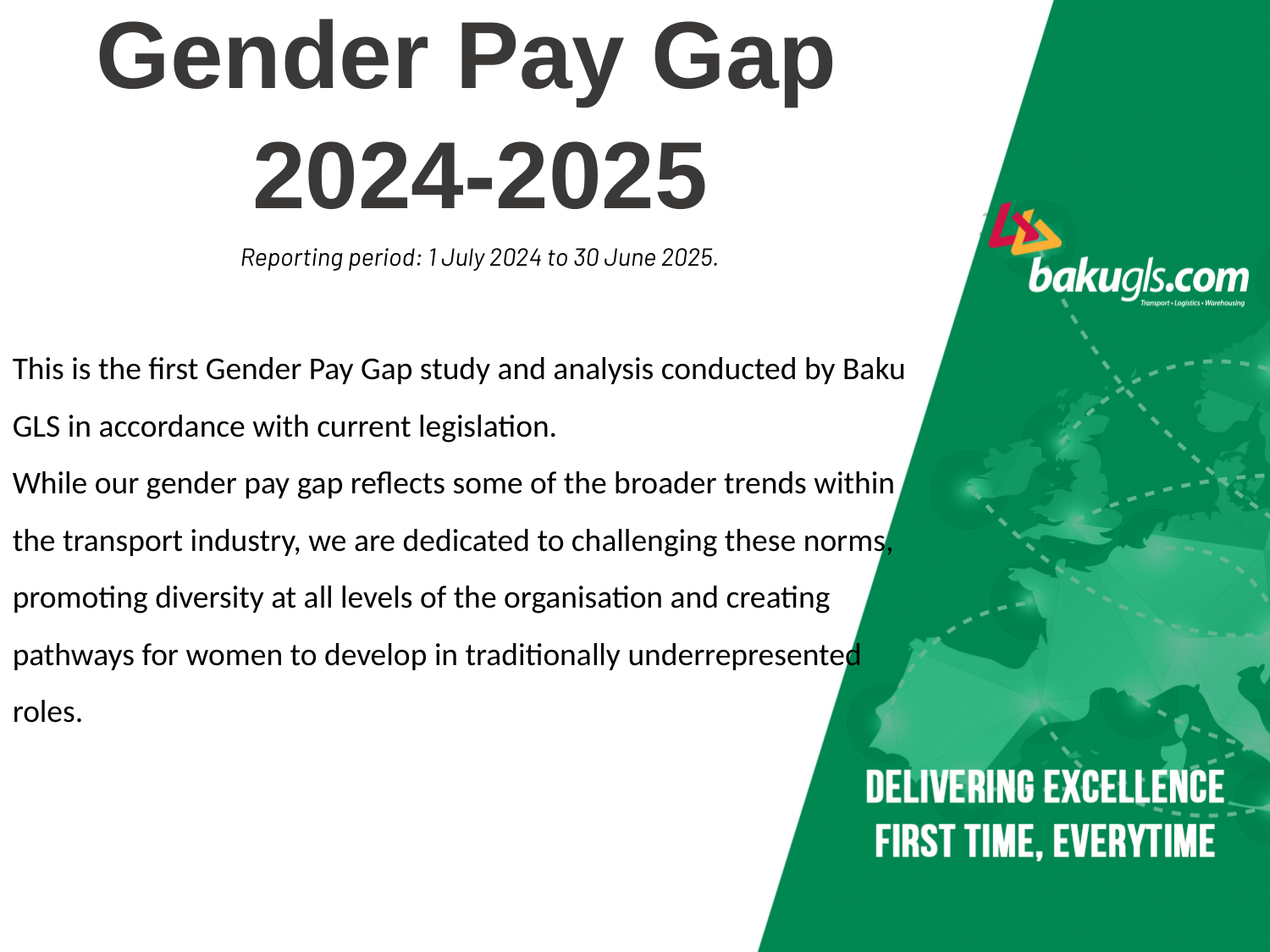

Gender Pay Gap
2024-2025
Reporting period: 1 July 2024 to 30 June 2025.
This is the first Gender Pay Gap study and analysis conducted by Baku GLS in accordance with current legislation.
While our gender pay gap reflects some of the broader trends within the transport industry, we are dedicated to challenging these norms, promoting diversity at all levels of the organisation and creating pathways for women to develop in traditionally underrepresented roles.